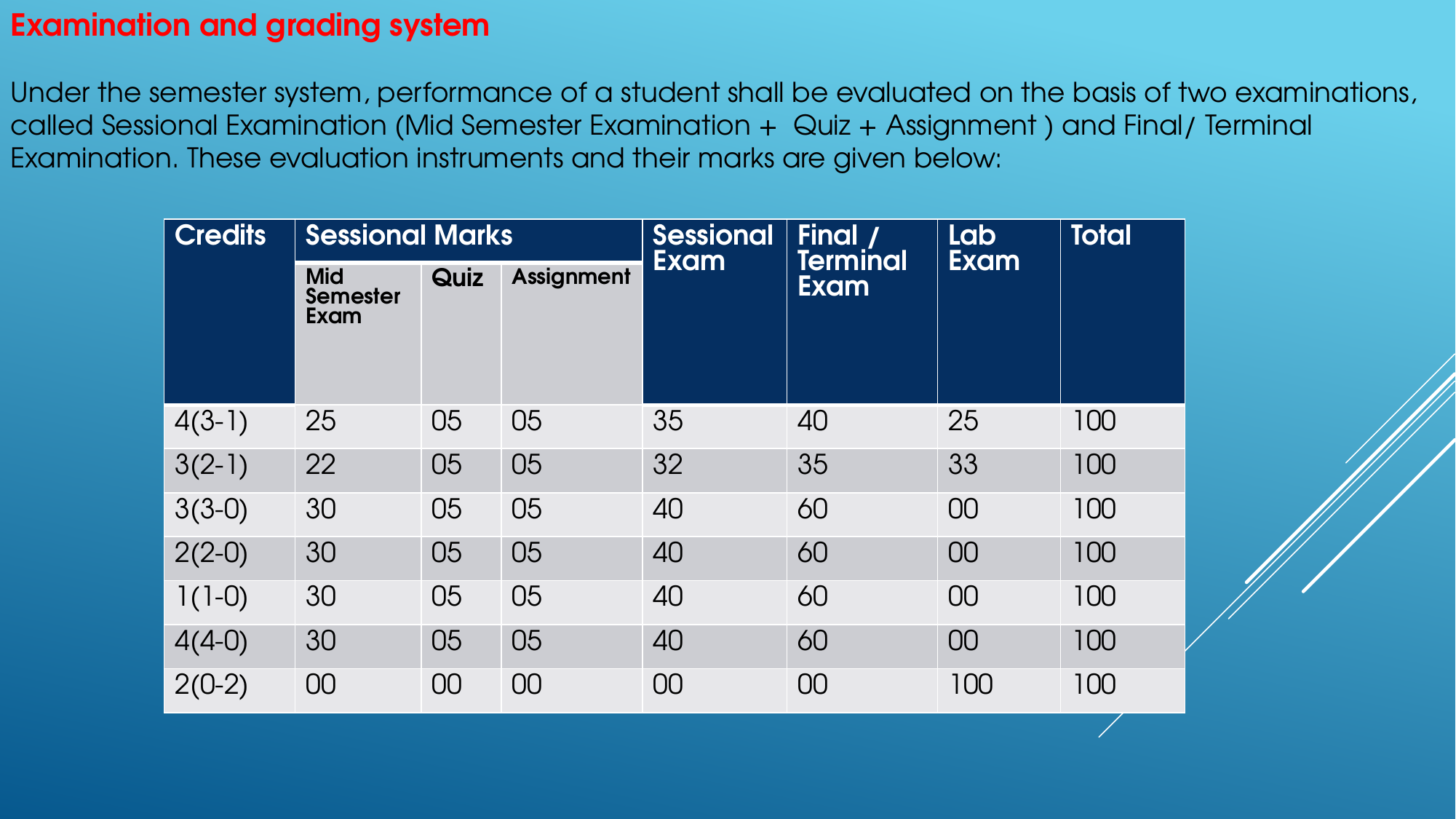

Examination and grading system

Under the semester system, performance of a student shall be evaluated on the basis of two examinations, called Sessional Examination (Mid Semester Examination +  Quiz + Assignment ) and Final/ Terminal Examination. These evaluation instruments and their marks are given below:

| Credits | Sessional Marks |  |  | Sessional Exam | Final / Terminal Exam | Lab Exam | Total |
| --- | --- | --- | --- | --- | --- | --- | --- |
|  | Mid Semester Exam | Quiz | Assignment |  |  |  |  |
| 4(3-1) | 25 | 05 | 05 | 35 | 40 | 25 | 100 |
| 3(2-1) | 22 | 05 | 05 | 32 | 35 | 33 | 100 |
| 3(3-0) | 30 | 05 | 05 | 40 | 60 | 00 | 100 |
| 2(2-0) | 30 | 05 | 05 | 40 | 60 | 00 | 100 |
| 1(1-0) | 30 | 05 | 05 | 40 | 60 | 00 | 100 |
| 4(4-0) | 30 | 05 | 05 | 40 | 60 | 00 | 100 |
| 2(0-2) | 00 | 00 | 00 | 00 | 00 | 100 | 100 |